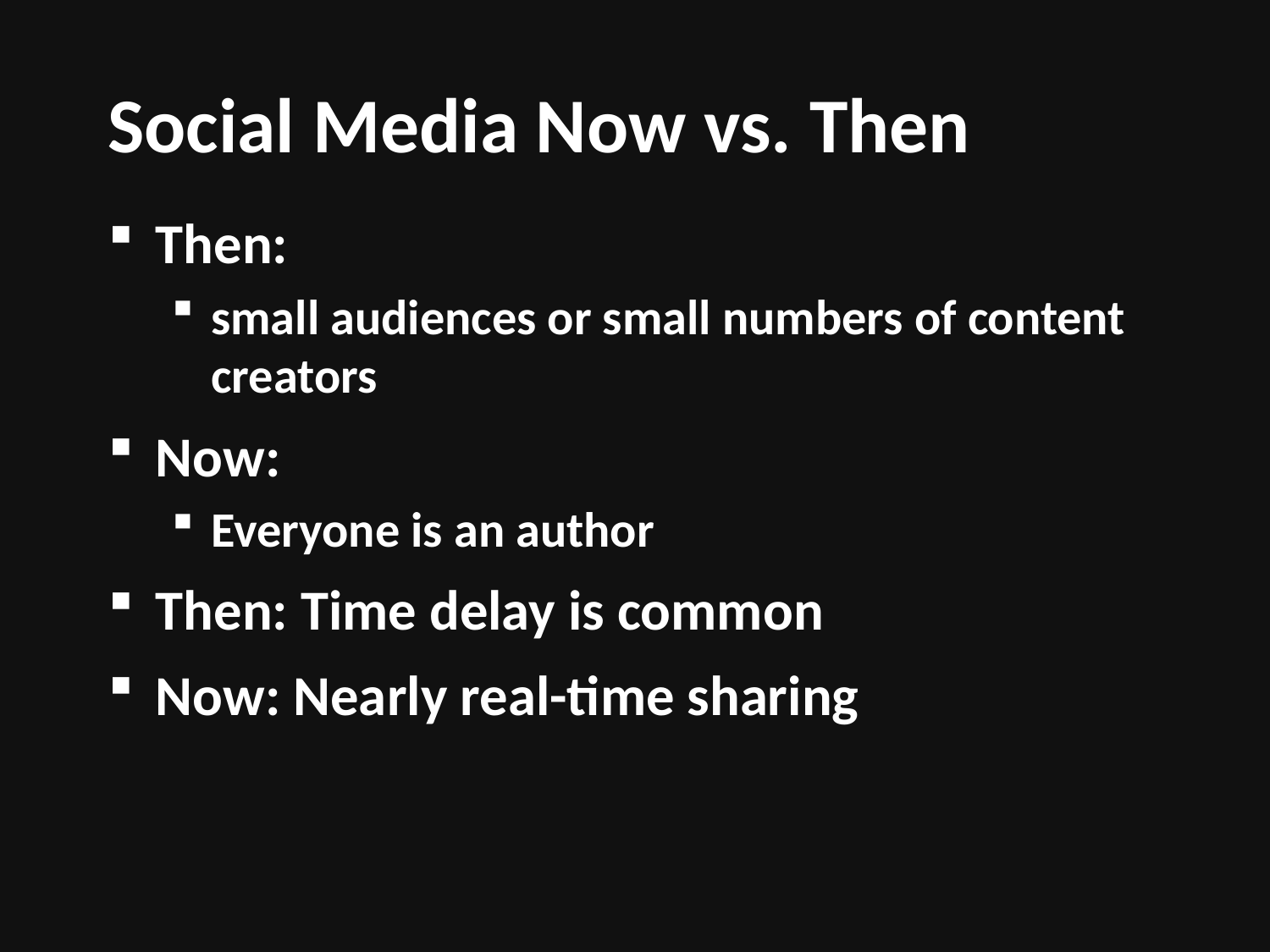

# Social Media Now vs. Then
Then:
small audiences or small numbers of content creators
Now:
Everyone is an author
Then: Time delay is common
Now: Nearly real-time sharing